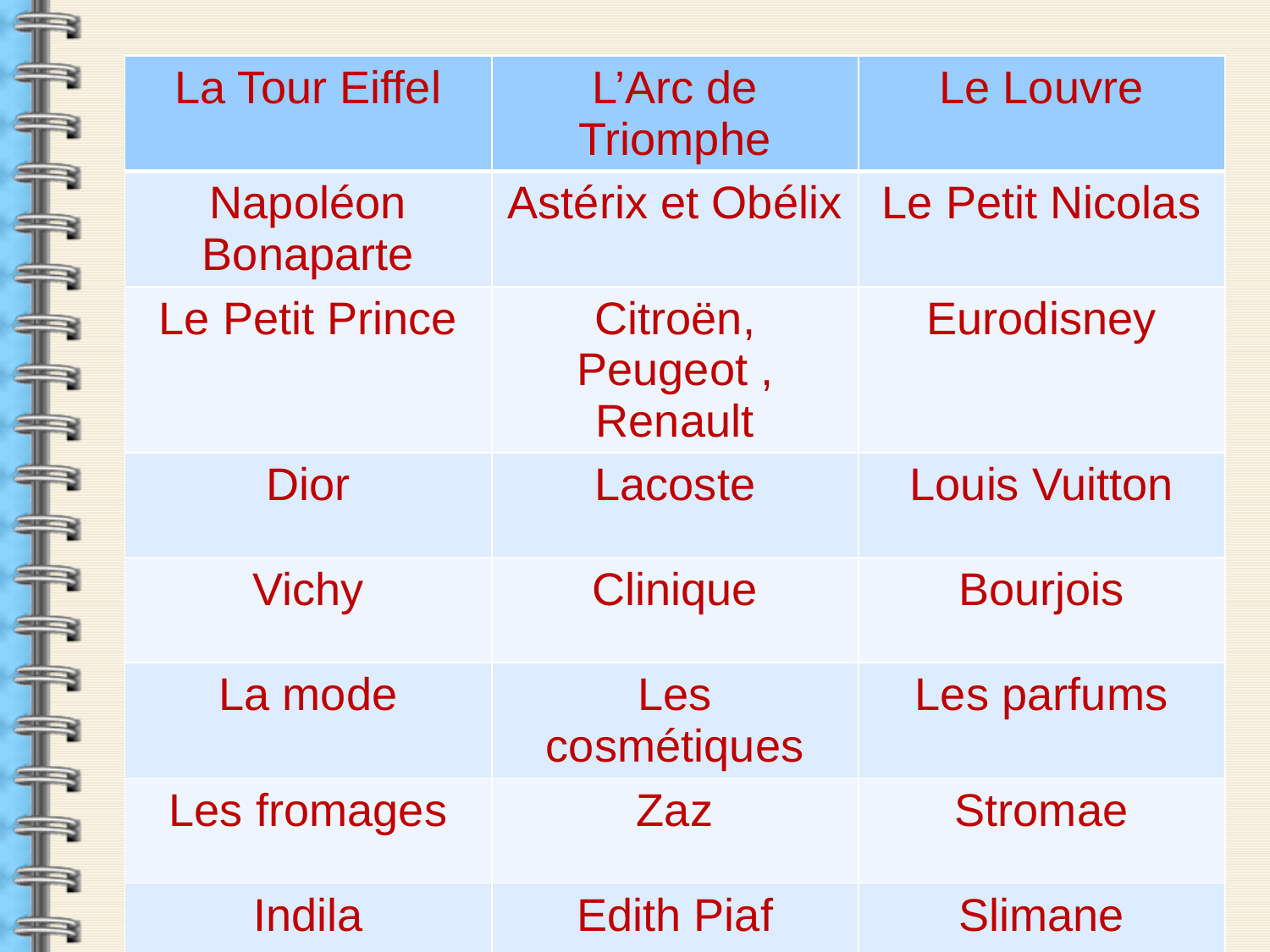

| La Tour Eiffel | L’Arc de Triomphe | Le Louvre |
| --- | --- | --- |
| Napoléon Bonaparte | Astérix et Obélix | Le Petit Nicolas |
| Le Petit Prince | Citroën, Peugeot , Renault | Eurodisney |
| Dior | Lacoste | Louis Vuitton |
| Vichy | Clinique | Bourjois |
| La mode | Les cosmétiques | Les parfums |
| Les fromages | Zaz | Stromae |
| Indila | Edith Piaf | Slimane |